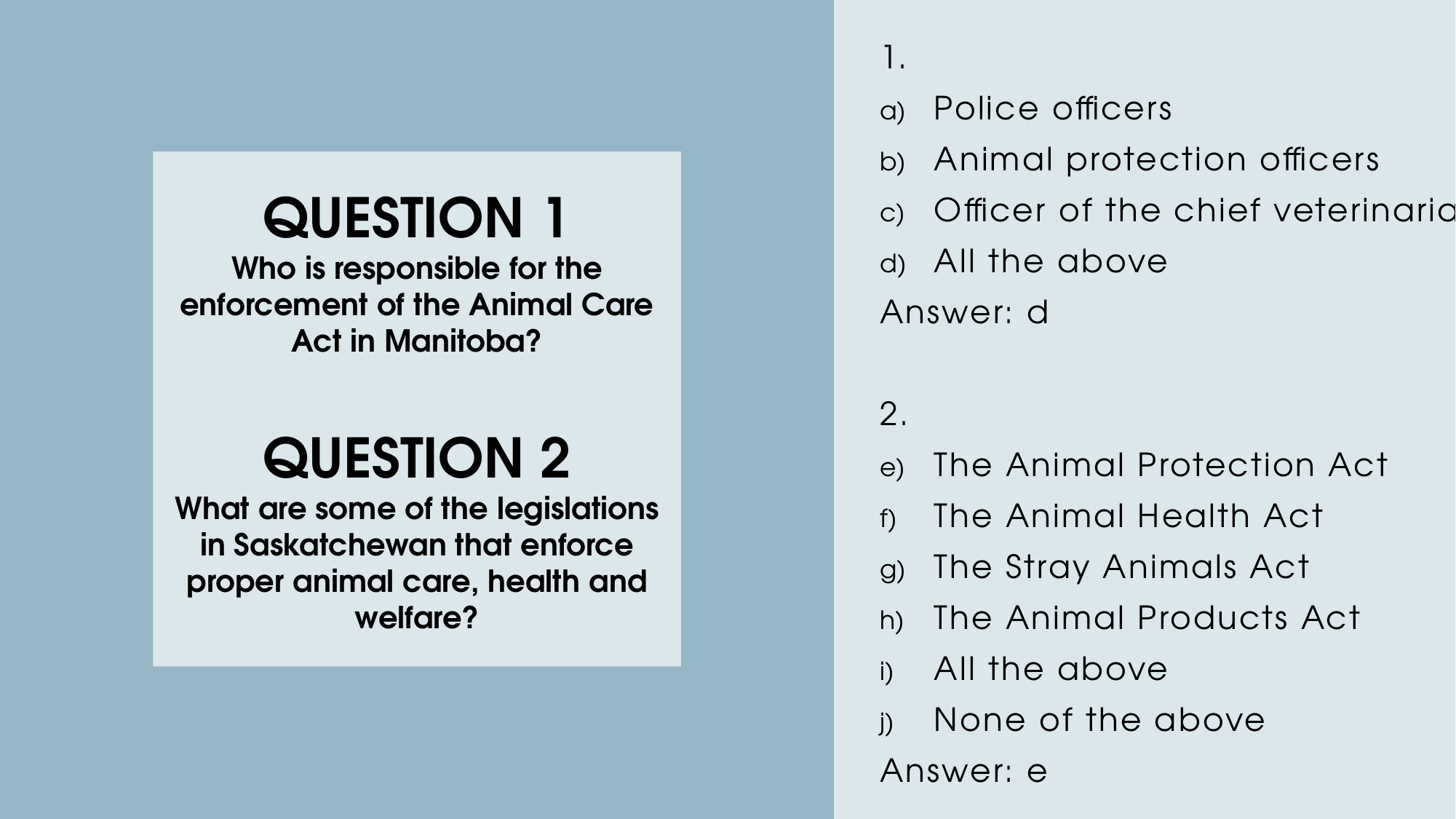

1.
Police officers
Animal protection officers
Officer of the chief veterinarian
All the above
Answer: d

2.
The Animal Protection Act
The Animal Health Act
The Stray Animals Act
The Animal Products Act
All the above
None of the above
Answer: e

# QUESTION 1 Who is responsible for the enforcement of the Animal Care Act in Manitoba? QUESTION 2 What are some of the legislations in Saskatchewan that enforce proper animal care, health and welfare?